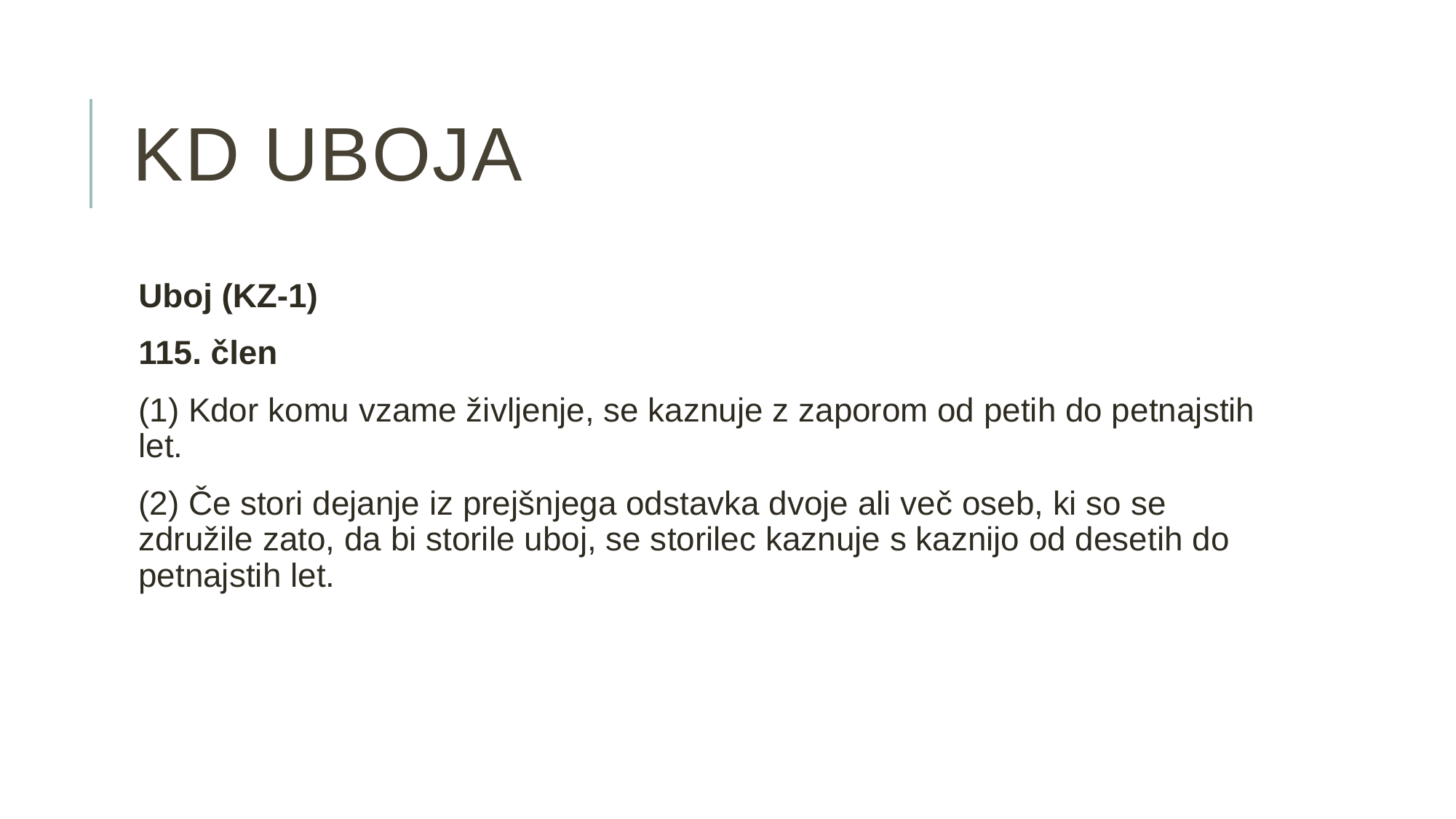

# KD uboja
Uboj (KZ-1)
115. člen
(1) Kdor komu vzame življenje, se kaznuje z zaporom od petih do petnajstih let.
(2) Če stori dejanje iz prejšnjega odstavka dvoje ali več oseb, ki so se združile zato, da bi storile uboj, se storilec kaznuje s kaznijo od desetih do petnajstih let.